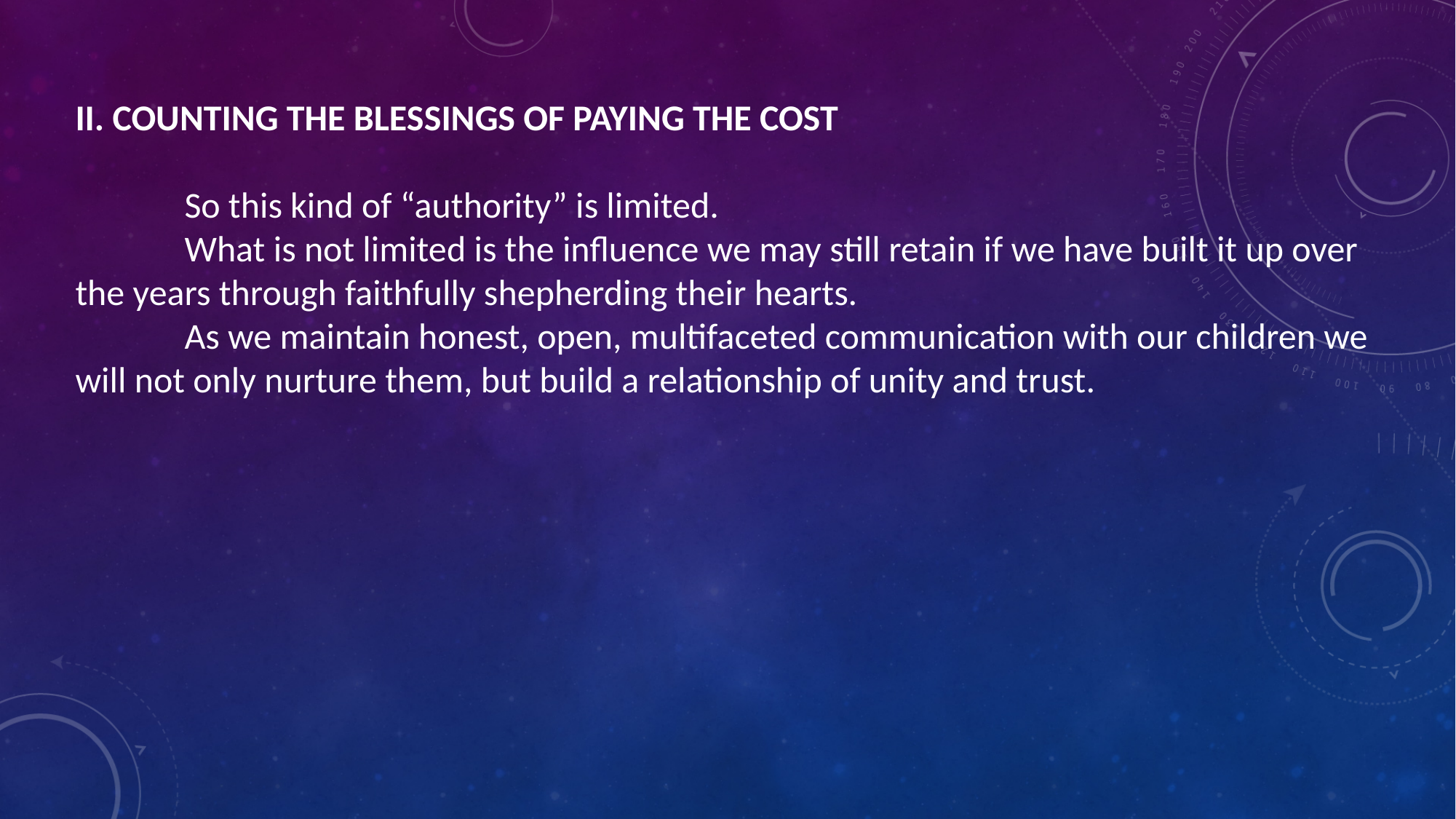

II. COUNTING THE BLESSINGS OF PAYING THE COST

	So this kind of “authority” is limited.
	What is not limited is the influence we may still retain if we have built it up over the years through faithfully shepherding their hearts.
	As we maintain honest, open, multifaceted communication with our children we will not only nurture them, but build a relationship of unity and trust.